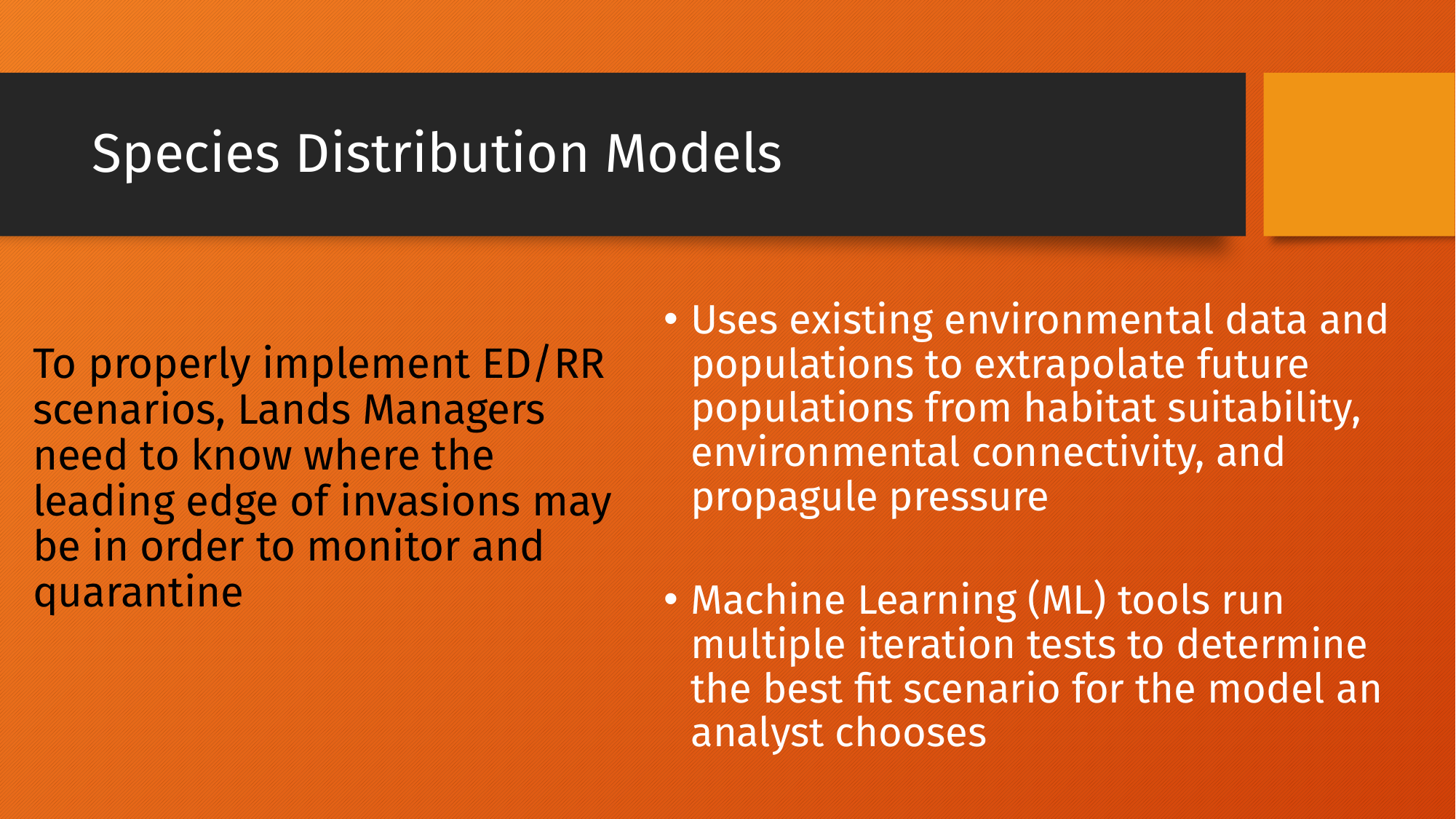

# Species Distribution Models
To properly implement ED/RR scenarios, Lands Managers need to know where the leading edge of invasions may be in order to monitor and quarantine
Uses existing environmental data and populations to extrapolate future populations from habitat suitability, environmental connectivity, and propagule pressure

Machine Learning (ML) tools run multiple iteration tests to determine the best fit scenario for the model an analyst chooses